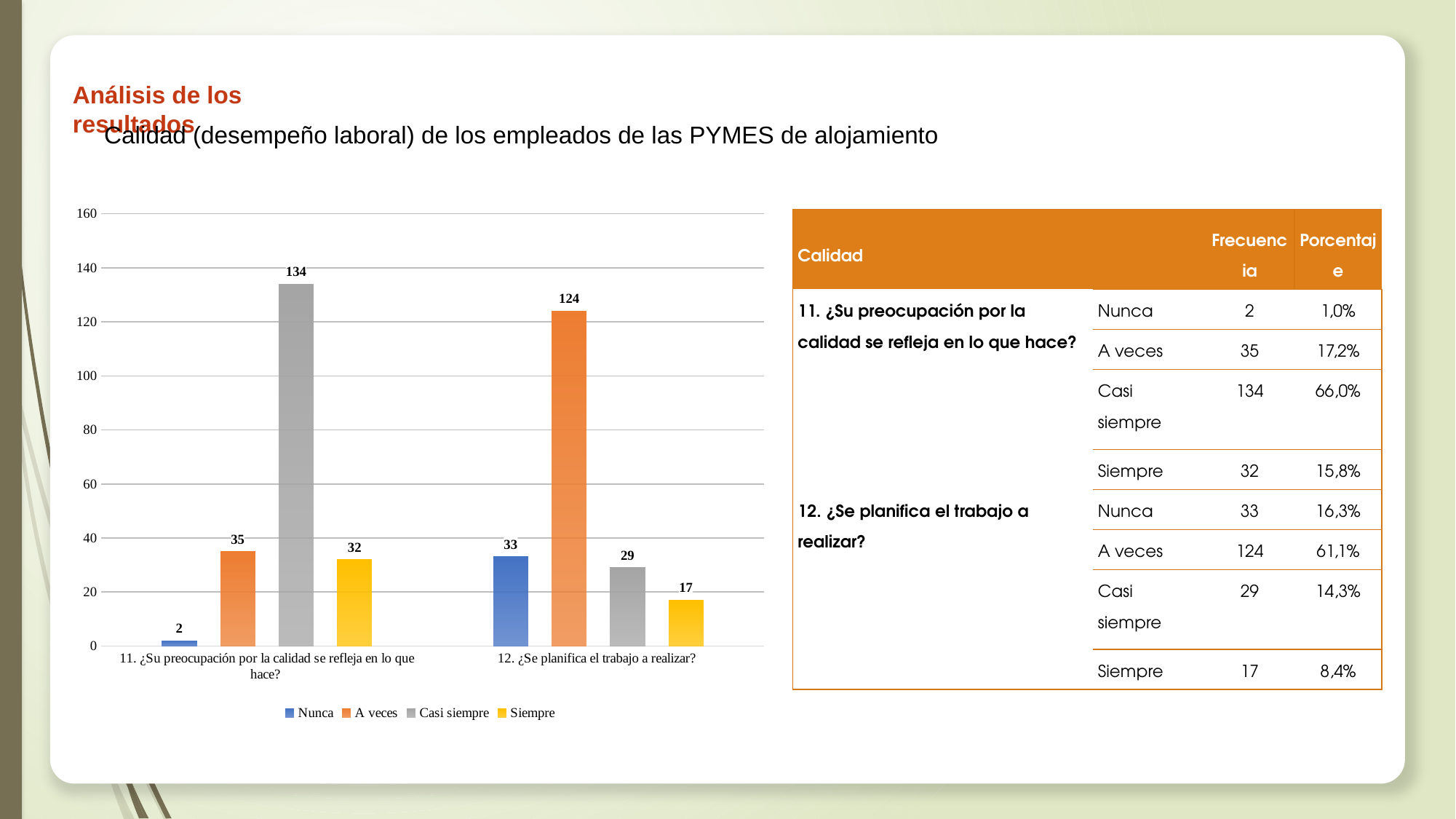

Análisis de los resultados
Calidad (desempeño laboral) de los empleados de las PYMES de alojamiento

### Chart

| Category | Nunca | A veces | Casi siempre | Siempre |
|---|---|---|---|---|
| 11. ¿Su preocupación por la calidad se refleja en lo que hace?  | 2.0 | 35.0 | 134.0 | 32.0 |
| 12. ¿Se planifica el trabajo a realizar?  | 33.0 | 124.0 | 29.0 | 17.0 |
| Calidad |  | Frecuencia | Porcentaje |
| --- | --- | --- | --- |
| 11. ¿Su preocupación por la calidad se refleja en lo que hace? | Nunca | 2 | 1,0% |
|  | A veces | 35 | 17,2% |
|  | Casi siempre | 134 | 66,0% |
|  | Siempre | 32 | 15,8% |
| 12. ¿Se planifica el trabajo a realizar? | Nunca | 33 | 16,3% |
|  | A veces | 124 | 61,1% |
|  | Casi siempre | 29 | 14,3% |
|  | Siempre | 17 | 8,4% |